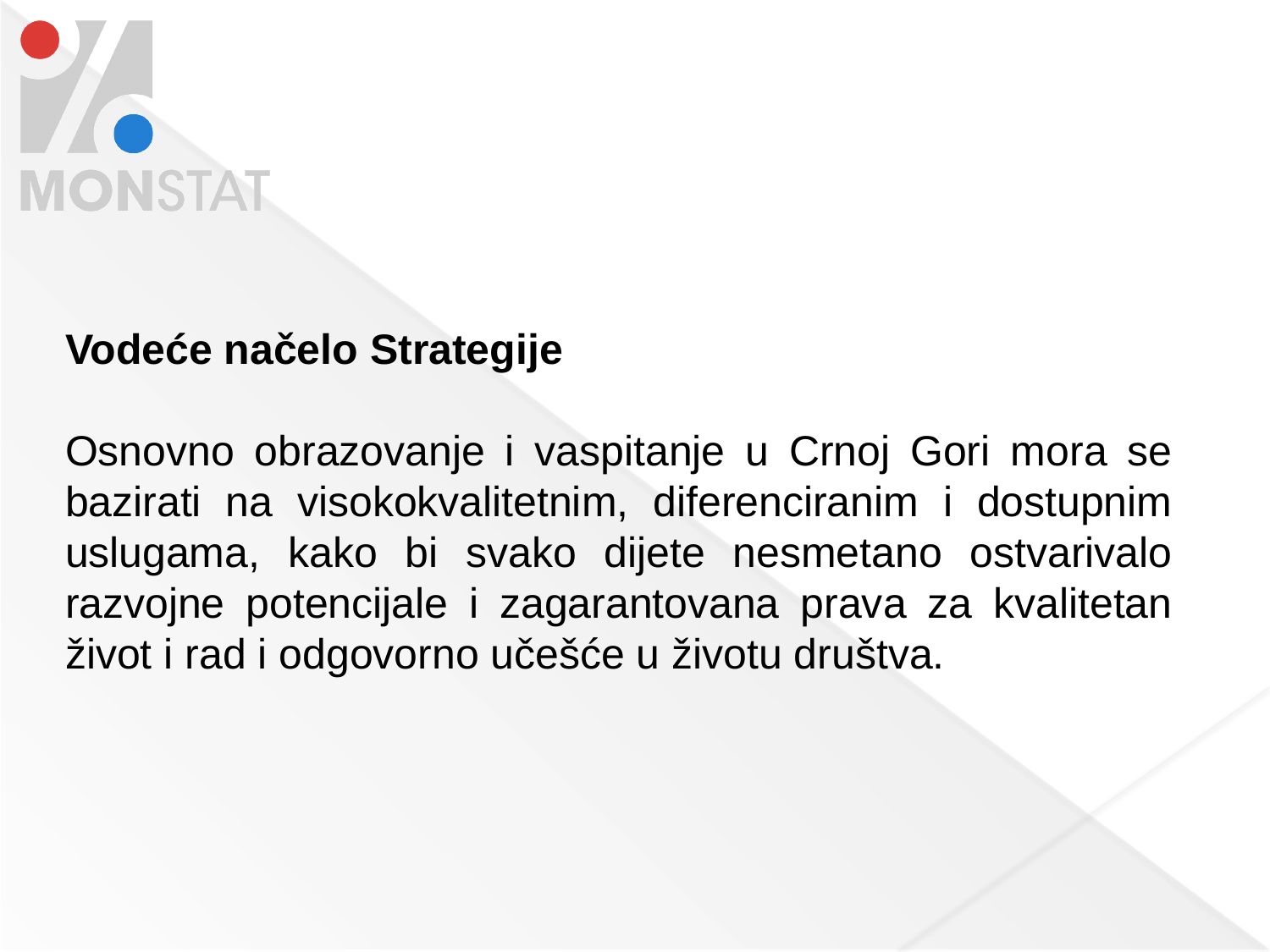

Vodeće načelo Strategije

Osnovno obrazovanje i vaspitanje u Crnoj Gori mora se bazirati na visokokvalitetnim, diferenciranim i dostupnim uslugama, kako bi svako dijete nesmetano ostvarivalo razvojne potencijale i zagarantovana prava za kvalitetan život i rad i odgovorno učešće u životu društva.